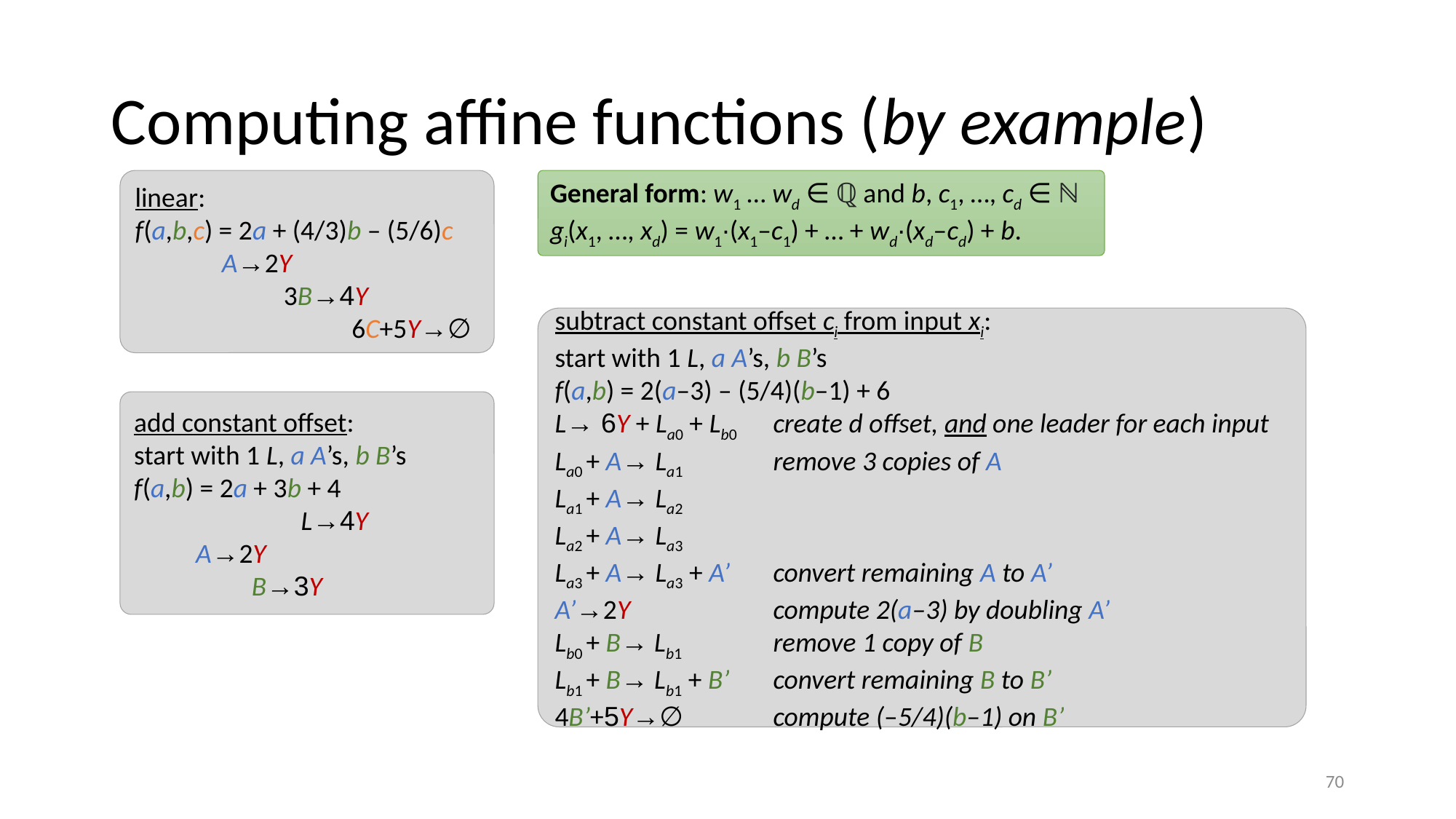

# Computing affine functions (by example)
linear:
f(a,b,c) = 2a + (4/3)b – (5/6)c
              A→2Y
                        3B→4Y
                                   6C+5Y→∅
General form: w1 … wd ∈ ℚ and b, c1, …, cd ∈ ℕ
gi(x1, …, xd) = w1∙(x1–c1) + … + wd∙(xd–cd) + b.
subtract constant offset ci from input xi:
start with 1 L, a A’s, b B’s
f(a,b) = 2(a–3) – (5/4)(b–1) + 6
L→ 6Y + La0 + Lb0	create d offset, and one leader for each input
La0 + A→ La1	remove 3 copies of A
La1 + A→ La2
La2 + A→ La3
La3 + A→ La3 + A’	convert remaining A to A’
A’→2Y		compute 2(a–3) by doubling A’
Lb0 + B→ Lb1	remove 1 copy of B
Lb1 + B→ Lb1 + B’	convert remaining B to B’
4B’+5Y→∅	compute (–5/4)(b–1) on B’
add constant offset:
start with 1 L, a A’s, b B’s
f(a,b) = 2a + 3b + 4
                           L→4Y
          A→2Y
                   B→3Y
70